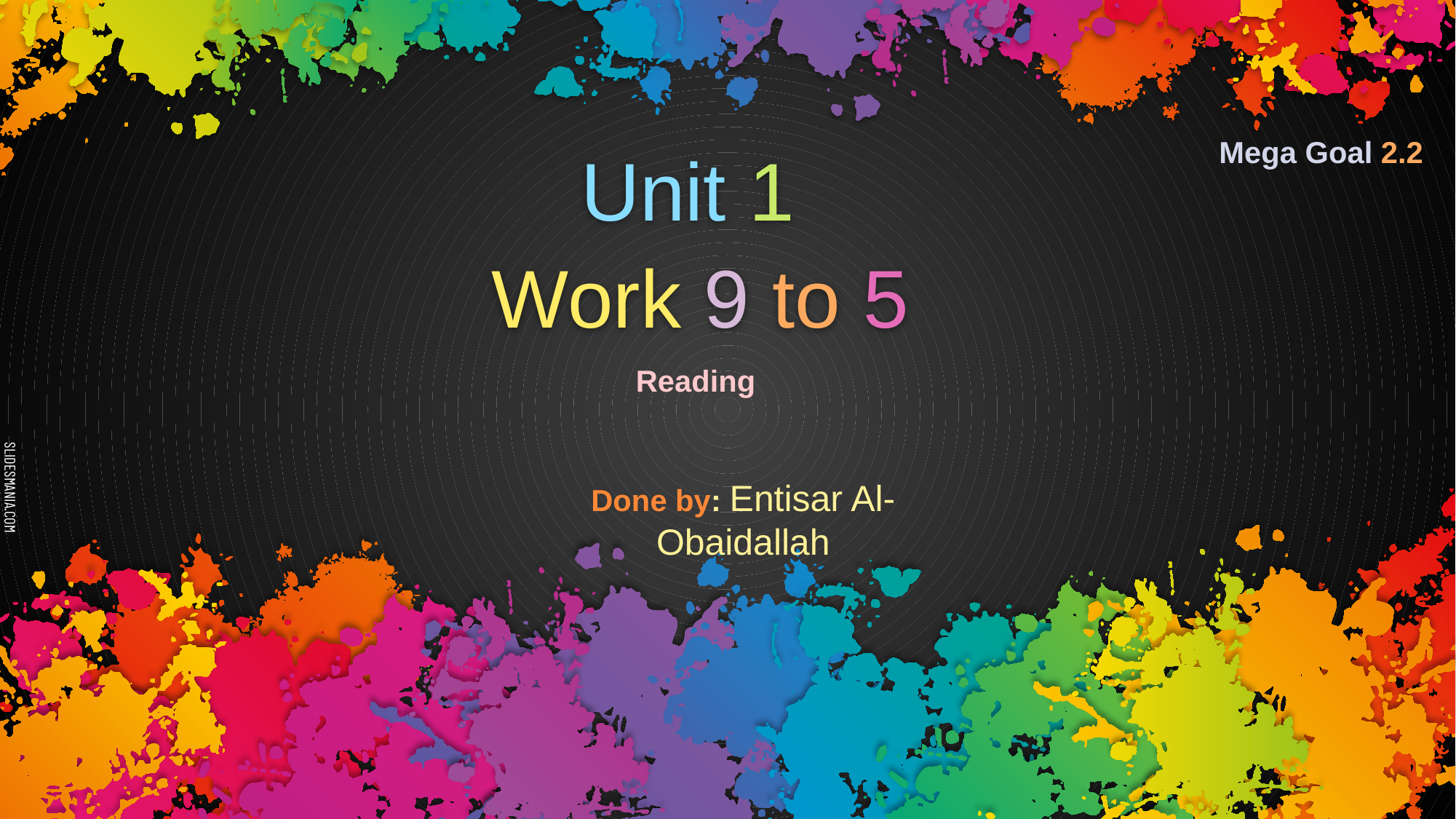

Mega Goal 2.2
# Unit 1 Work 9 to 5
 Reading
Done by: Entisar Al-Obaidallah